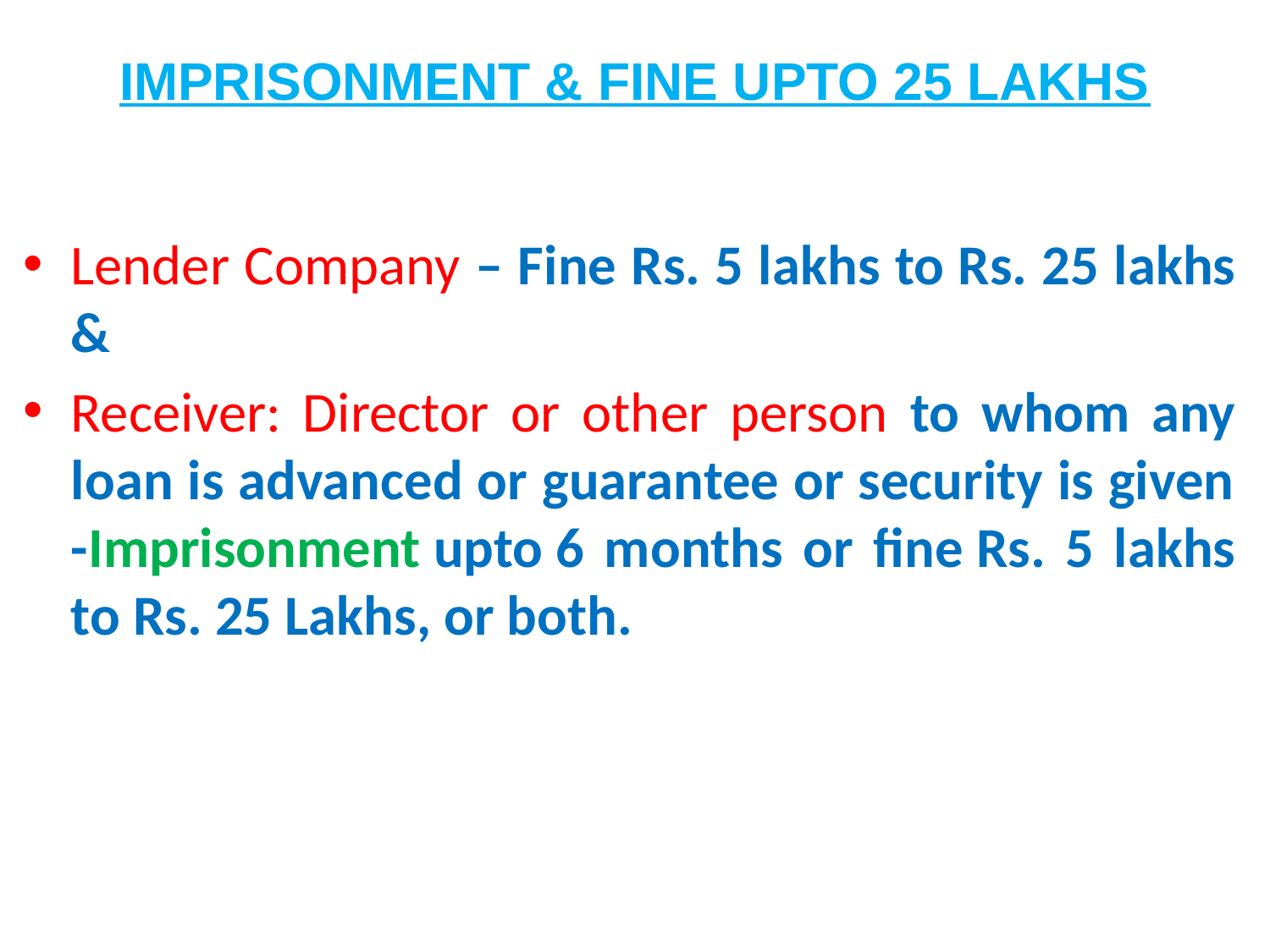

# IMPRISONMENT & FINE UPTO 25 LAKHS
Lender Company – Fine Rs. 5 lakhs to Rs. 25 lakhs &
Receiver: Director or other person to whom any loan is advanced or guarantee or security is given -Imprisonment upto 6 months or fine Rs. 5 lakhs to Rs. 25 Lakhs, or both.